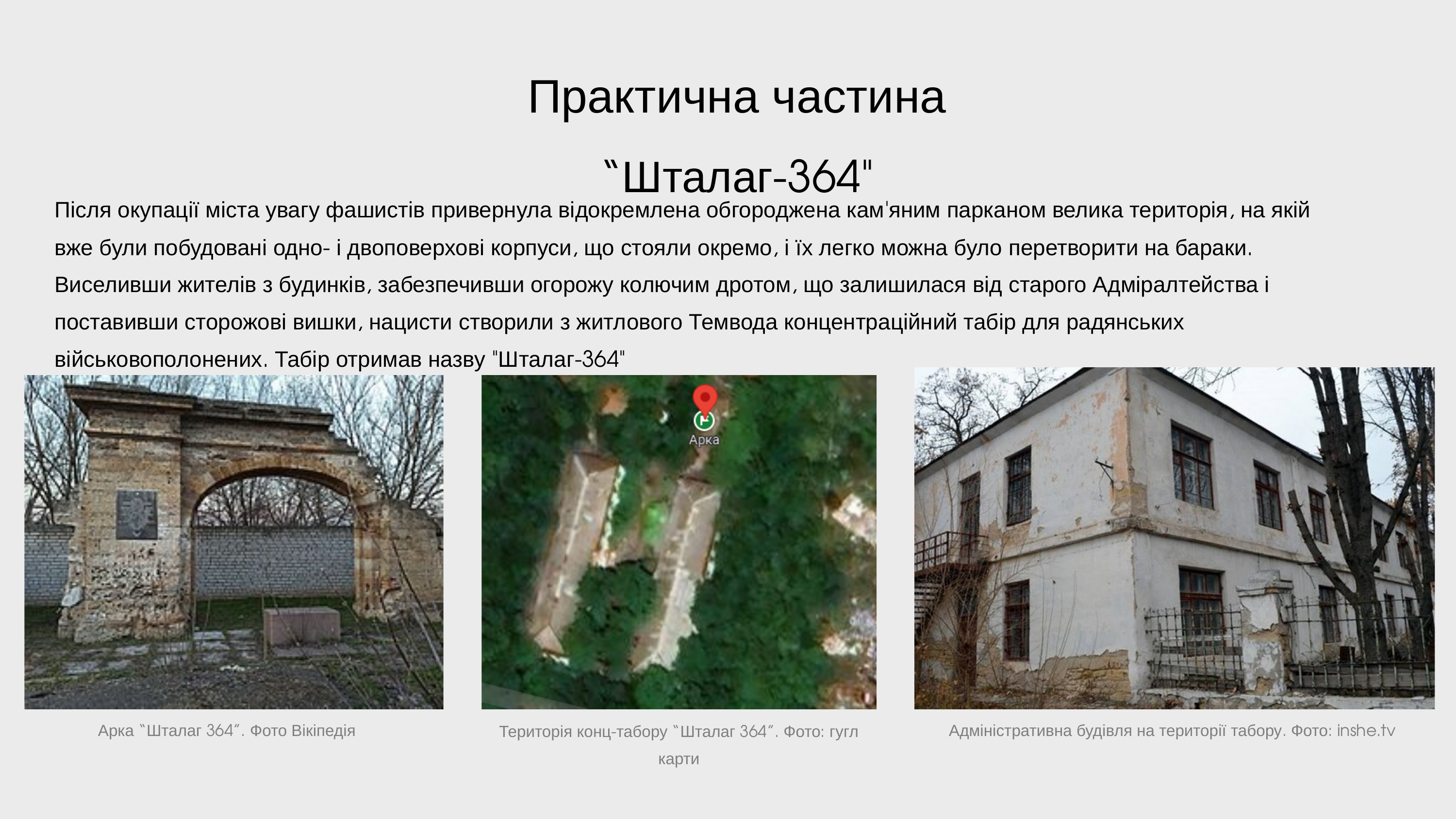

Практична частина
“Шталаг-364"
Після окупації міста увагу фашистів привернула відокремлена обгороджена кам'яним парканом велика територія, на якій вже були побудовані одно- і двоповерхові корпуси, що стояли окремо, і їх легко можна було перетворити на бараки. Виселивши жителів з будинків, забезпечивши огорожу колючим дротом, що залишилася від старого Адміралтейства і поставивши сторожові вишки, нацисти створили з житлового Темвода концентраційний табір для радянських військовополонених. Табір отримав назву "Шталаг-364"

Арка “Шталаг 364”. Фото Вікіпедія
Адміністративна будівля на території табору. Фото: inshe.tv
Територія конц-табору “Шталаг 364”. Фото: гугл карти